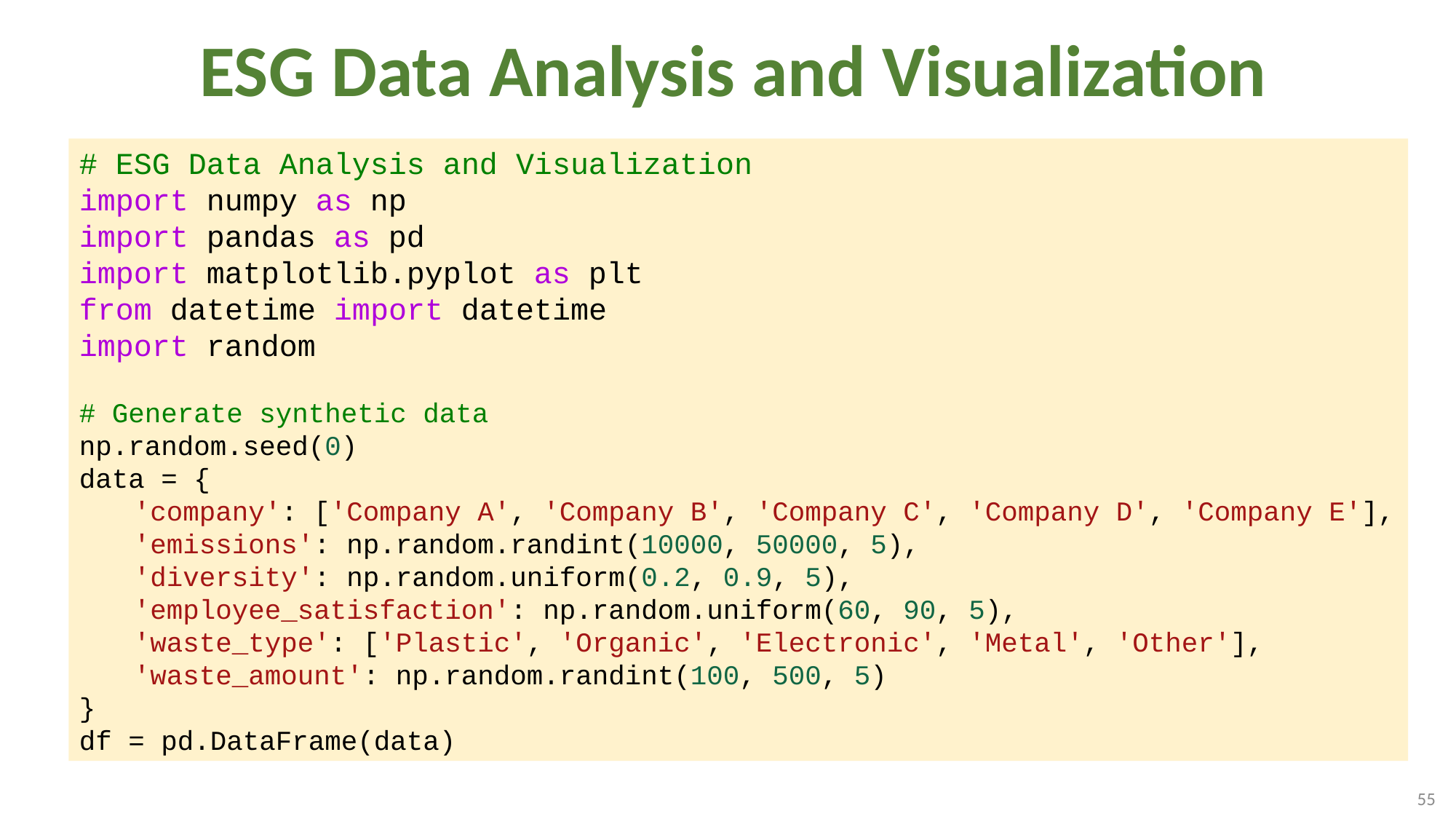

# ESG Data Analysis and Visualization
# ESG Data Analysis and Visualization
import numpy as np
import pandas as pd
import matplotlib.pyplot as plt
from datetime import datetime
import random
# Generate synthetic data
np.random.seed(0)
data = {
'company': ['Company A', 'Company B', 'Company C', 'Company D', 'Company E'],
'emissions': np.random.randint(10000, 50000, 5),
'diversity': np.random.uniform(0.2, 0.9, 5),
'employee_satisfaction': np.random.uniform(60, 90, 5),
'waste_type': ['Plastic', 'Organic', 'Electronic', 'Metal', 'Other'],
'waste_amount': np.random.randint(100, 500, 5)
}
df = pd.DataFrame(data)
55